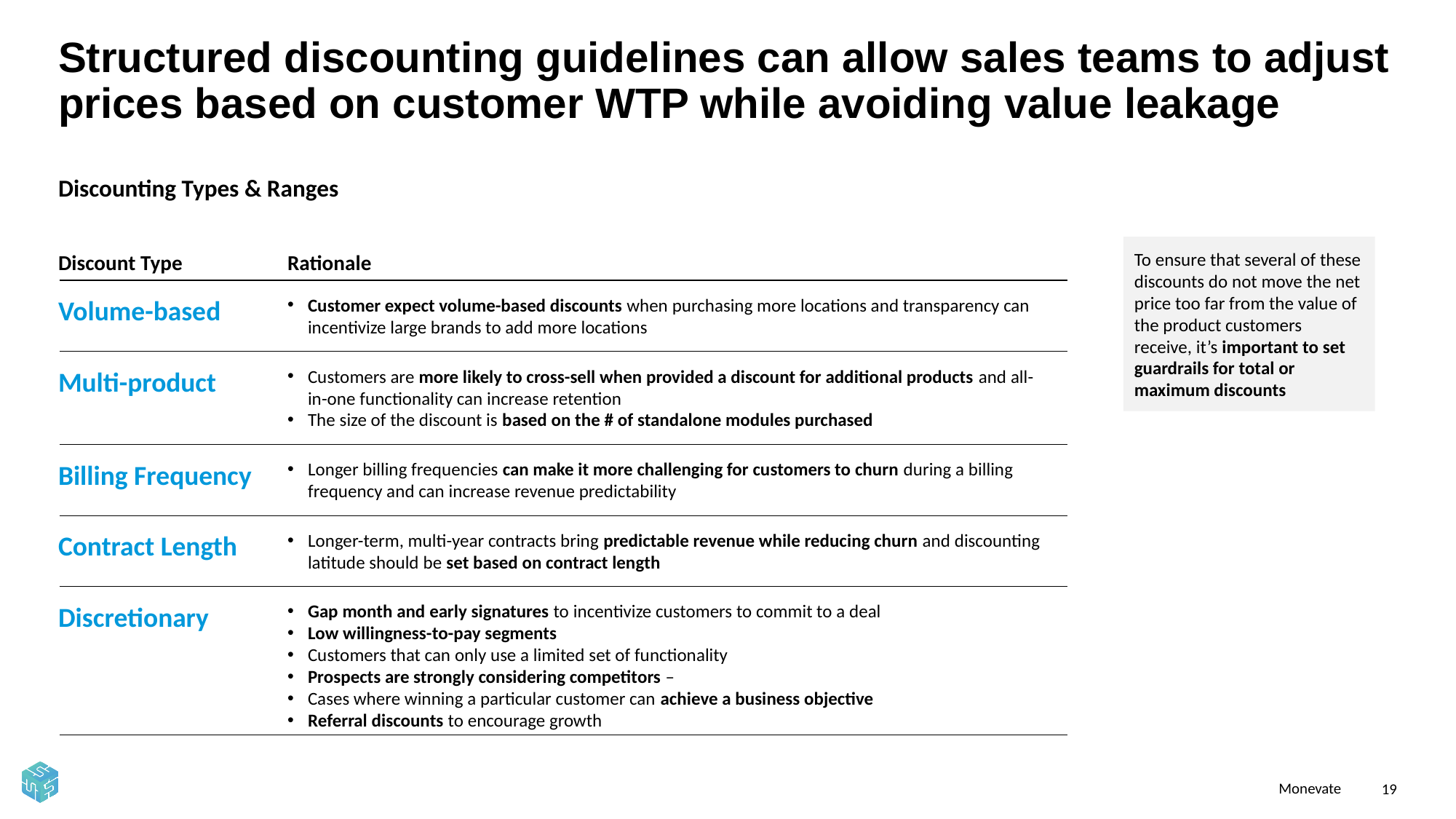

Structured discounting guidelines can allow sales teams to adjust prices based on customer WTP while avoiding value leakage
Discounting Types & Ranges
To ensure that several of these discounts do not move the net price too far from the value of the product customers receive, it’s important to set guardrails for total or maximum discounts
Discount Type
Rationale
Volume-based
Customer expect volume-based discounts when purchasing more locations and transparency can incentivize large brands to add more locations
Multi-product
Customers are more likely to cross-sell when provided a discount for additional products and all-in-one functionality can increase retention
The size of the discount is based on the # of standalone modules purchased
Billing Frequency
Longer billing frequencies can make it more challenging for customers to churn during a billing frequency and can increase revenue predictability
Contract Length
Longer-term, multi-year contracts bring predictable revenue while reducing churn and discounting latitude should be set based on contract length
Discretionary
Gap month and early signatures to incentivize customers to commit to a deal
Low willingness-to-pay segments
Customers that can only use a limited set of functionality
Prospects are strongly considering competitors –
Cases where winning a particular customer can achieve a business objective
Referral discounts to encourage growth